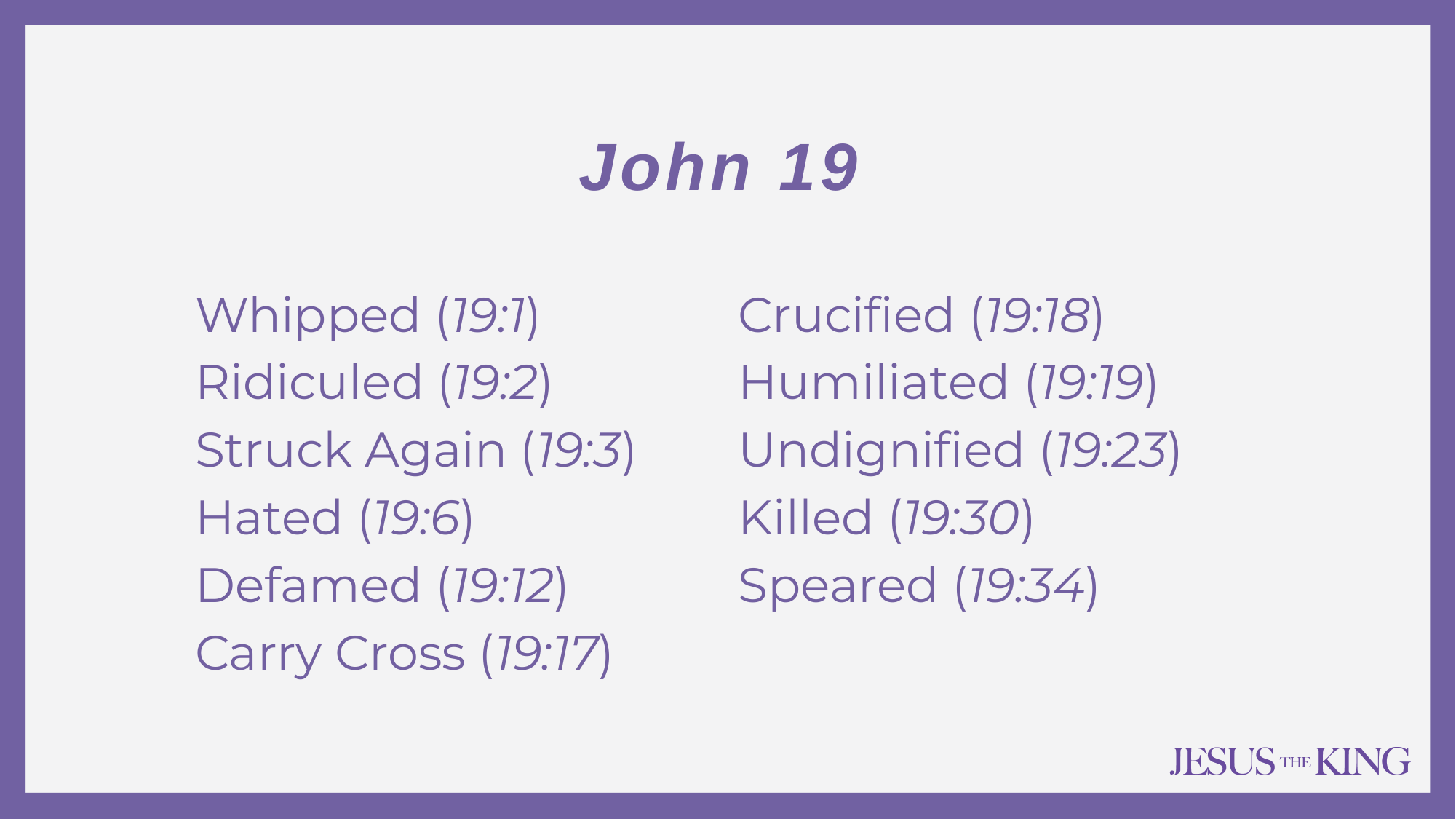

John 19
Whipped (19:1)
Ridiculed (19:2)
Struck Again (19:3)
Hated (19:6)
Defamed (19:12)
Carry Cross (19:17)

Crucified (19:18)
Humiliated (19:19)
Undignified (19:23)
Killed (19:30)
Speared (19:34)